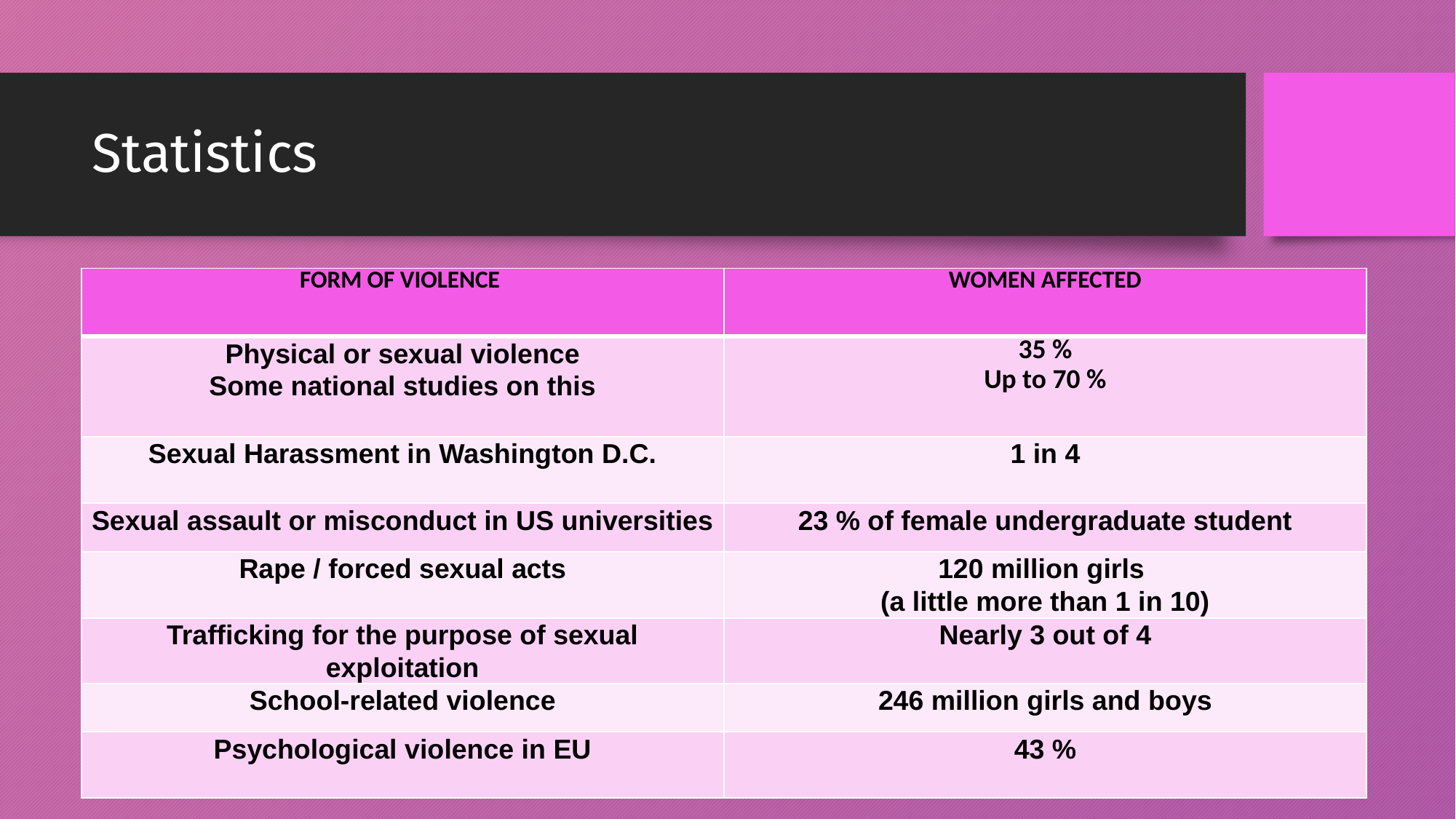

# Statistics
| FORM OF VIOLENCE | WOMEN AFFECTED |
| --- | --- |
| Physical or sexual violence Some national studies on this | 35 % Up to 70 % |
| Sexual Harassment in Washington D.C. | 1 in 4 |
| Sexual assault or misconduct in US universities | 23 % of female undergraduate student |
| Rape / forced sexual acts | 120 million girls (a little more than 1 in 10) |
| Trafficking for the purpose of sexual exploitation | Nearly 3 out of 4 |
| School-related violence | 246 million girls and boys |
| Psychological violence in EU | 43 % |